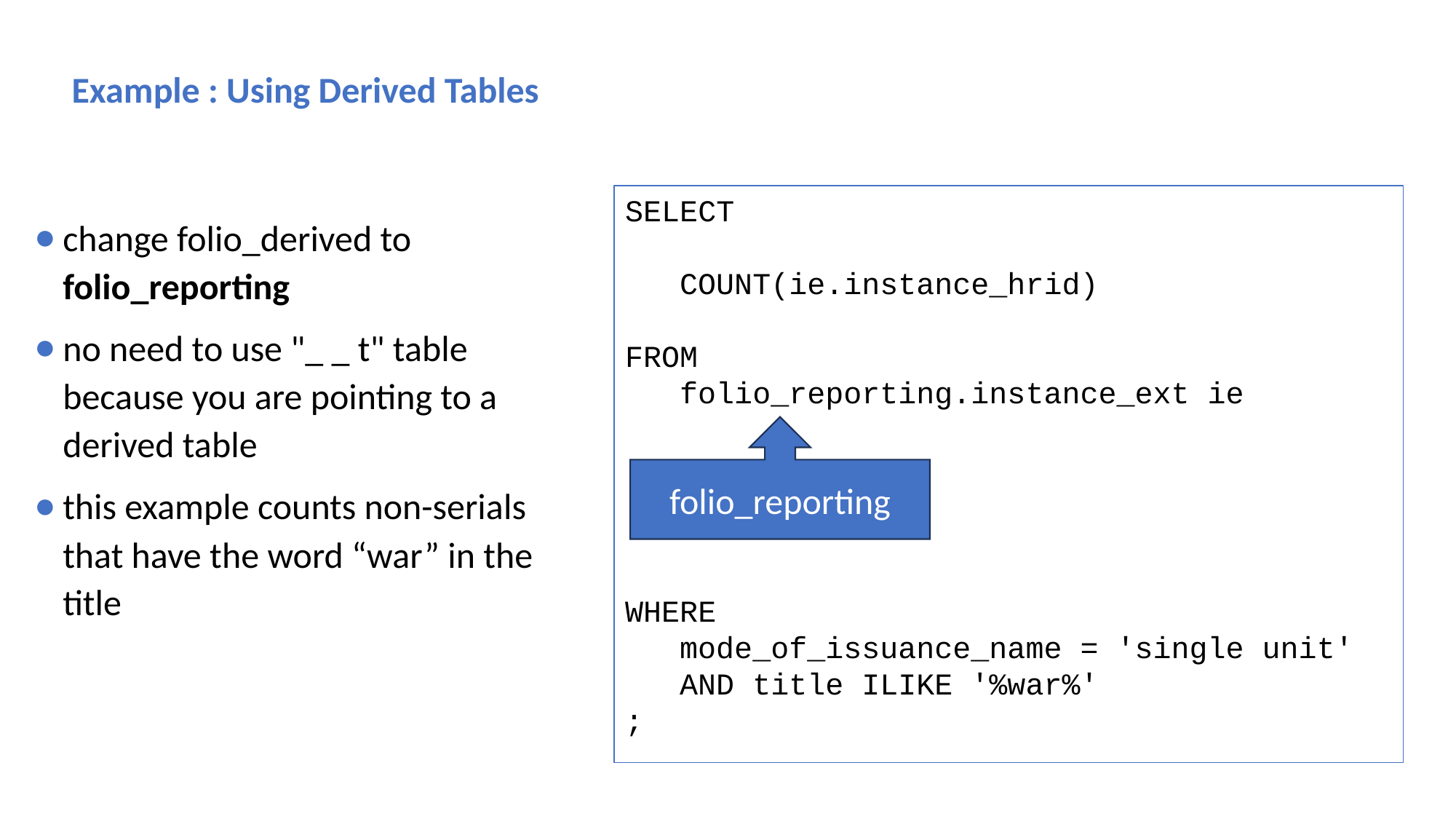

# Example : Using Derived Tables
SELECT

   COUNT(ie.instance_hrid)

FROM
   folio_reporting.instance_ext ie

WHERE
   mode_of_issuance_name = 'single unit'
   AND title ILIKE '%war%'
;
change folio_derived to folio_reporting
no need to use "_ _ t" table because you are pointing to a derived table
this example counts non-serials that have the word “war” in the title
folio_reporting